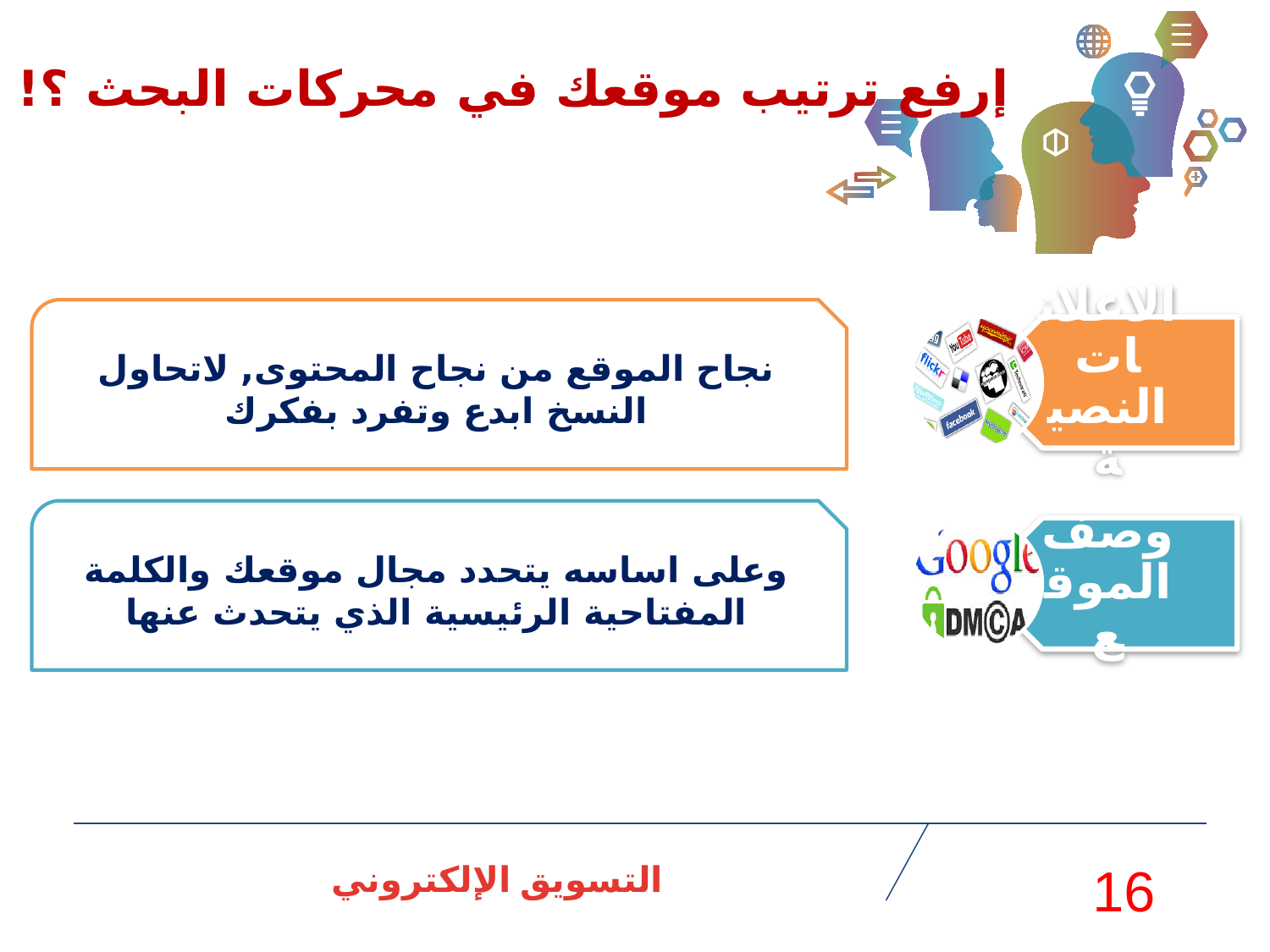

إرفع ترتيب موقعك في محركات البحث ؟!
الاعلانات النصية
نجاح الموقع من نجاح المحتوى, لاتحاول النسخ ابدع وتفرد بفكرك
وصف الموقع
وعلى اساسه يتحدد مجال موقعك والكلمة المفتاحية الرئيسية الذي يتحدث عنها
التسويق الإلكتروني
16